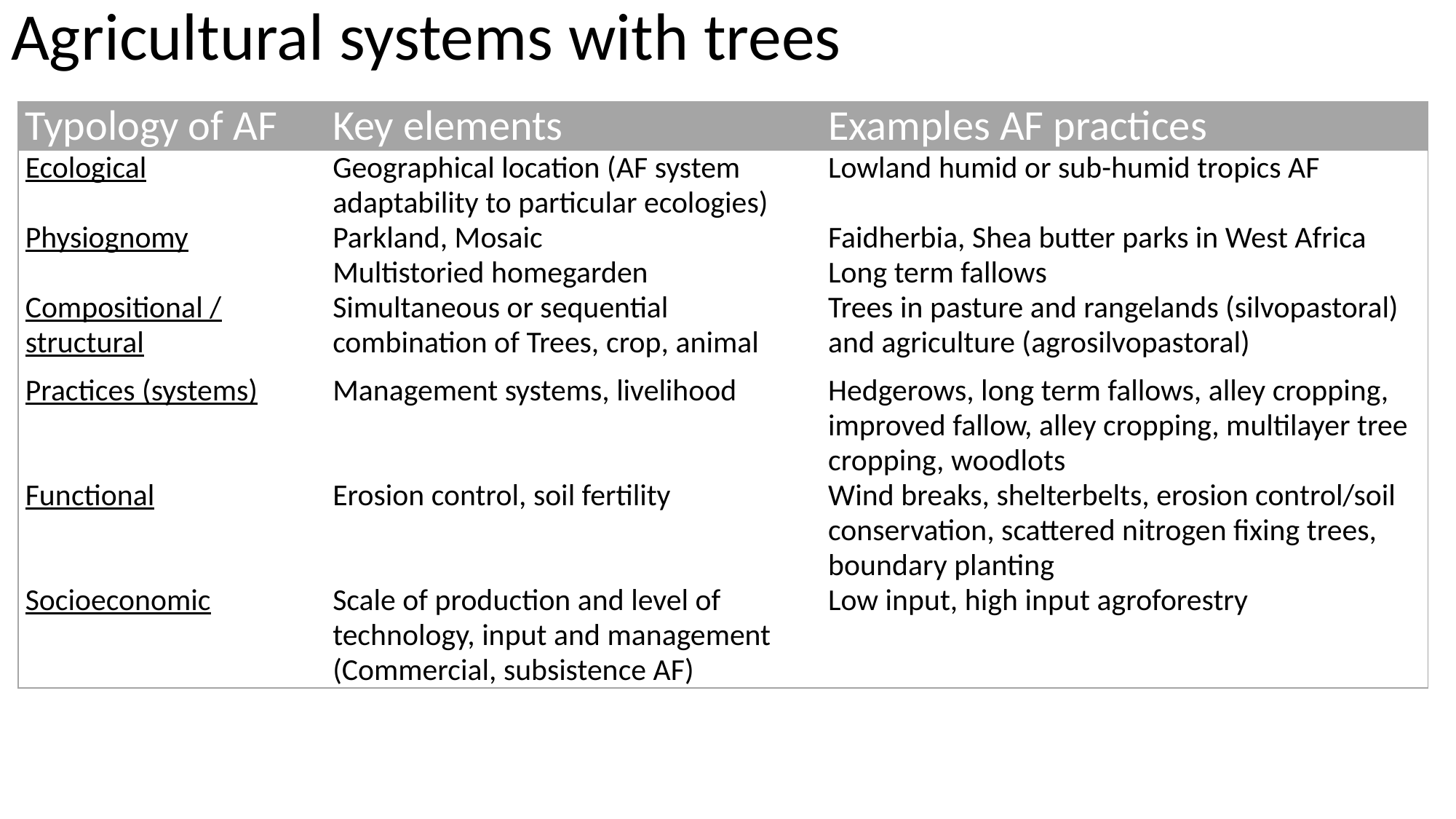

# Agricultural systems with trees
| Typology of AF | Key elements | Examples AF practices |
| --- | --- | --- |
| Ecological | Geographical location (AF system adaptability to particular ecologies) | Lowland humid or sub-humid tropics AF |
| Physiognomy | Parkland, Mosaic Multistoried homegarden | Faidherbia, Shea butter parks in West Africa Long term fallows |
| Compositional / structural | Simultaneous or sequential combination of Trees, crop, animal | Trees in pasture and rangelands (silvopastoral) and agriculture (agrosilvopastoral) |
| Practices (systems) | Management systems, livelihood | Hedgerows, long term fallows, alley cropping, improved fallow, alley cropping, multilayer tree cropping, woodlots |
| Functional | Erosion control, soil fertility | Wind breaks, shelterbelts, erosion control/soil conservation, scattered nitrogen fixing trees, boundary planting |
| Socioeconomic | Scale of production and level of technology, input and management (Commercial, subsistence AF) | Low input, high input agroforestry |